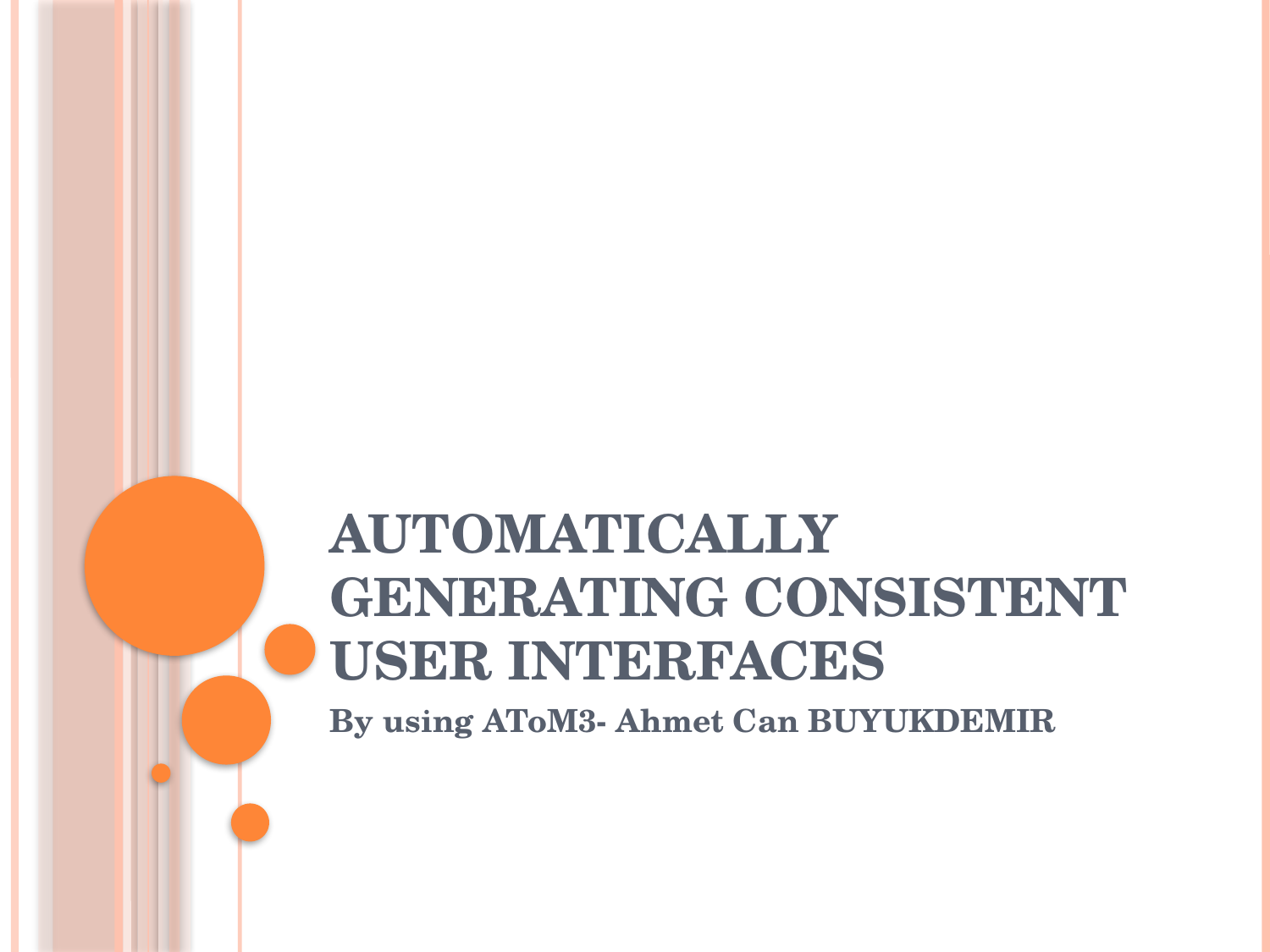

# AUTOMATICALLY GENERATING CONSISTENT USER INTERFACES
By using AToM3- Ahmet Can BUYUKDEMIR